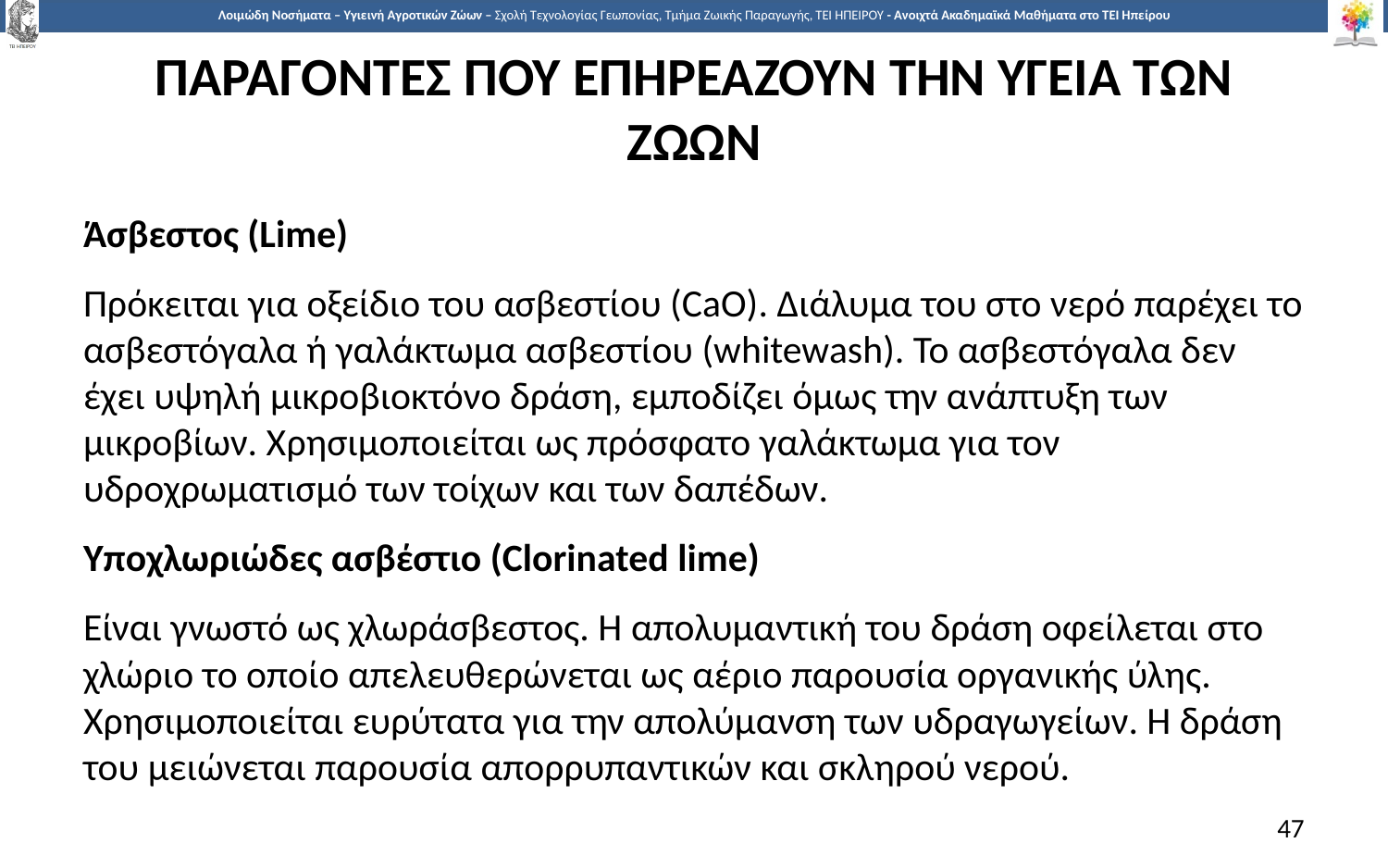

# ΠΑΡΑΓΟΝΤΕΣ ΠΟΥ ΕΠΗΡΕΑΖΟΥΝ ΤΗΝ ΥΓΕΙΑ ΤΩΝ ΖΩΩΝ
Άσβεστος (Lime)
Πρόκειται για οξείδιο του ασβεστίου (CaO). Διάλυμα του στο νερό παρέχει το ασβεστόγαλα ή γαλάκτωμα ασβεστίου (whitewash). Το ασβεστόγαλα δεν έχει υψηλή μικροβιοκτόνο δράση, εμποδίζει όμως την ανάπτυξη των μικροβίων. Χρησιμοποιείται ως πρόσφατο γαλάκτωμα για τον υδροχρωματισμό των τοίχων και των δαπέδων.
Υποχλωριώδες ασβέστιο (Clorinated lime)
Είναι γνωστό ως χλωράσβεστος. Η απολυμαντική του δράση οφείλεται στο χλώριο το οποίο απελευθερώνεται ως αέριο παρουσία οργανικής ύλης. Χρησιμοποιείται ευρύτατα για την απολύμανση των υδραγωγείων. Η δράση του μειώνεται παρουσία απορρυπαντικών και σκληρού νερού.
47